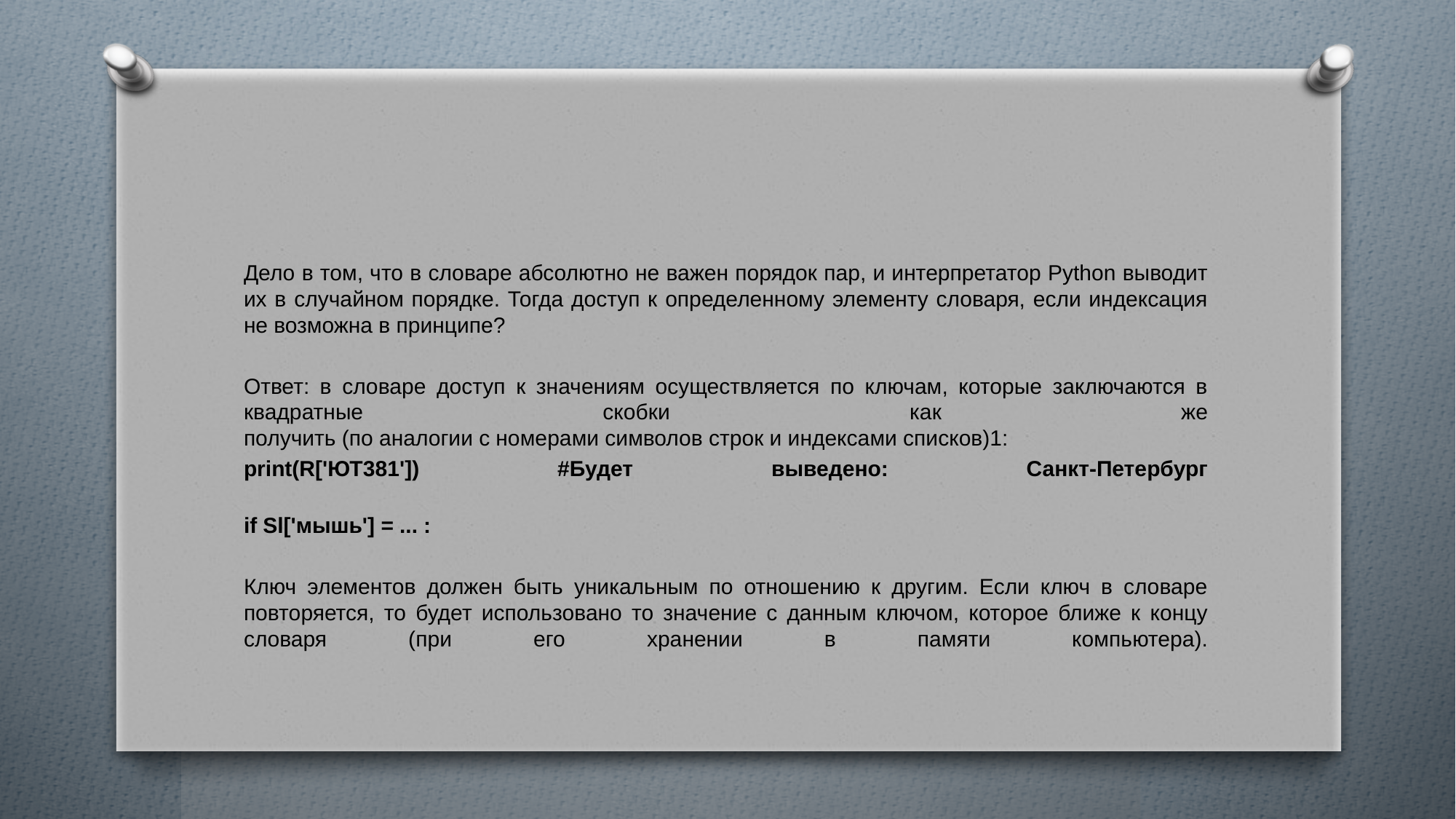

#
Дело в том, что в словаре абсолютно не важен порядок пар, и интерпретатор Python выводит их в случайном порядке. Тогда доступ к определенному элементу словаря, если индексация не возможна в принципе?

Ответ: в словаре доступ к значениям осуществляется по ключам, которые заключаются в квадратные скобки как же
получить (по аналогии с номерами символов строк и индексами списков)1:
print(R['ЮТ381']) #Будет выведено: Санкт-Петербург
if Sl['мышь'] = ... :

Ключ элементов должен быть уникальным по отношению к другим. Если ключ в словаре повторяется, то будет использовано то значение с данным ключом, которое ближе к концу словаря (при его хранении в памяти компьютера).